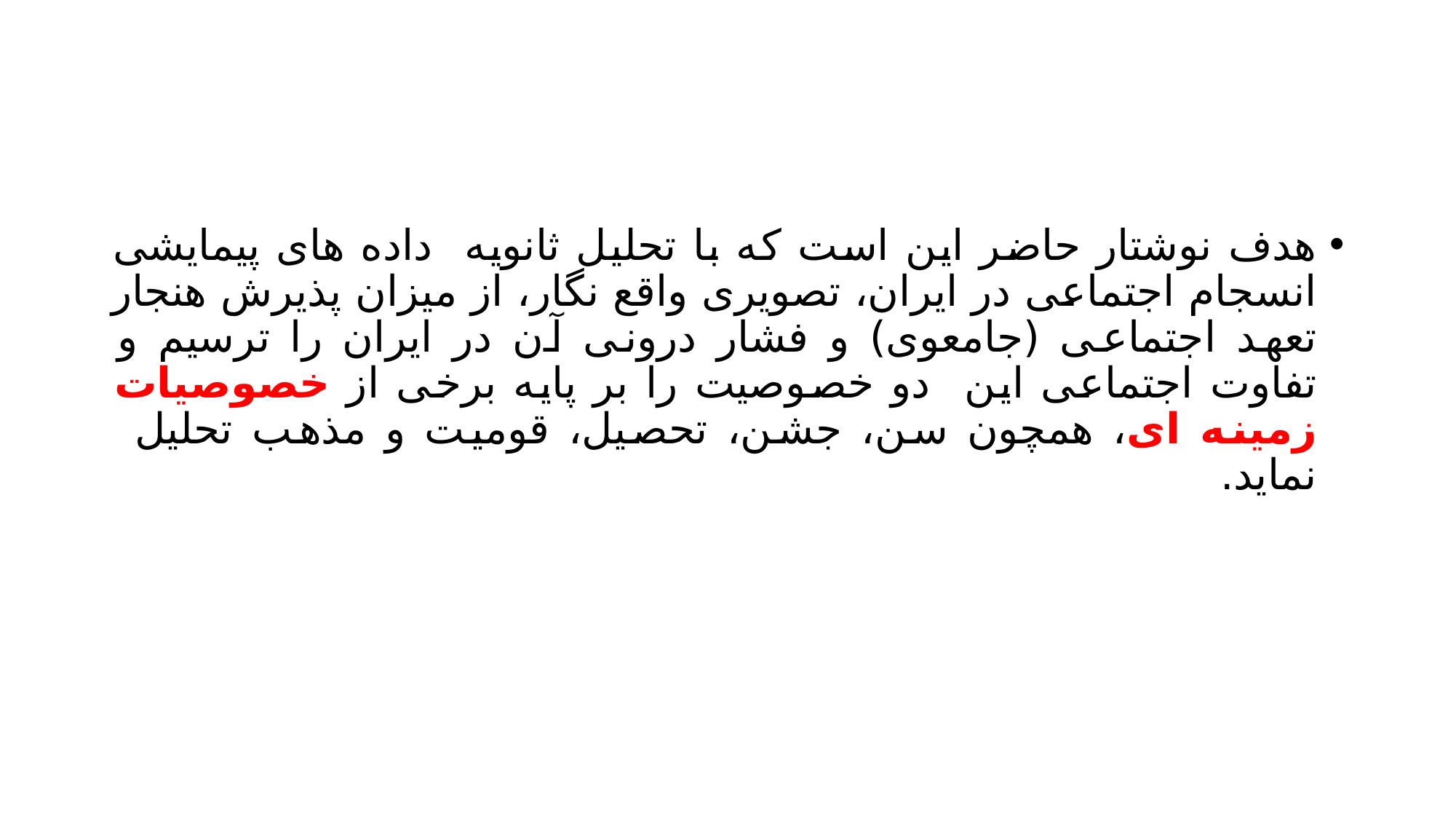

#
هدف نوشتار حاضر این است که با تحلیل ثانویه  داده های پیمایشی انسجام اجتماعی در ایران، تصویری واقع نگار، از میزان پذیرش هنجار تعهد اجتماعی (جامعوی) و فشار درونی آن در ایران را ترسیم و تفاوت اجتماعی این  دو خصوصیت را بر پایه برخی از خصوصیات زمینه ای، همچون سن، جشن، تحصیل، قومیت و مذهب تحلیل  نماید.